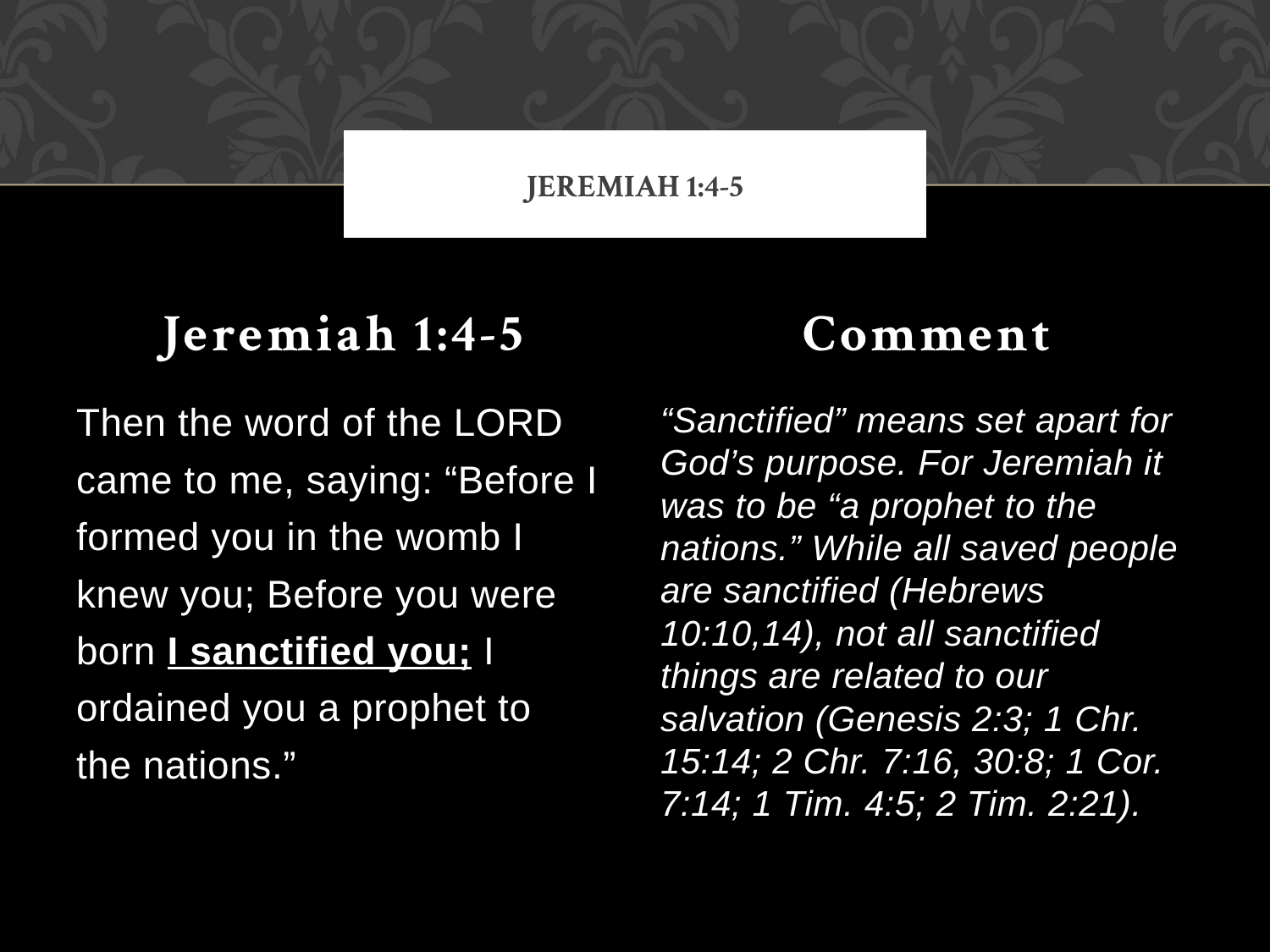

# Jeremiah 1:4-5
Jeremiah 1:4-5
Comment
“Sanctified” means set apart for God’s purpose. For Jeremiah it was to be “a prophet to the nations.” While all saved people are sanctified (Hebrews 10:10,14), not all sanctified things are related to our salvation (Genesis 2:3; 1 Chr. 15:14; 2 Chr. 7:16, 30:8; 1 Cor. 7:14; 1 Tim. 4:5; 2 Tim. 2:21).
Then the word of the LORD
came to me, saying: “Before I
formed you in the womb I
knew you; Before you were
born I sanctified you; I
ordained you a prophet to
the nations.”